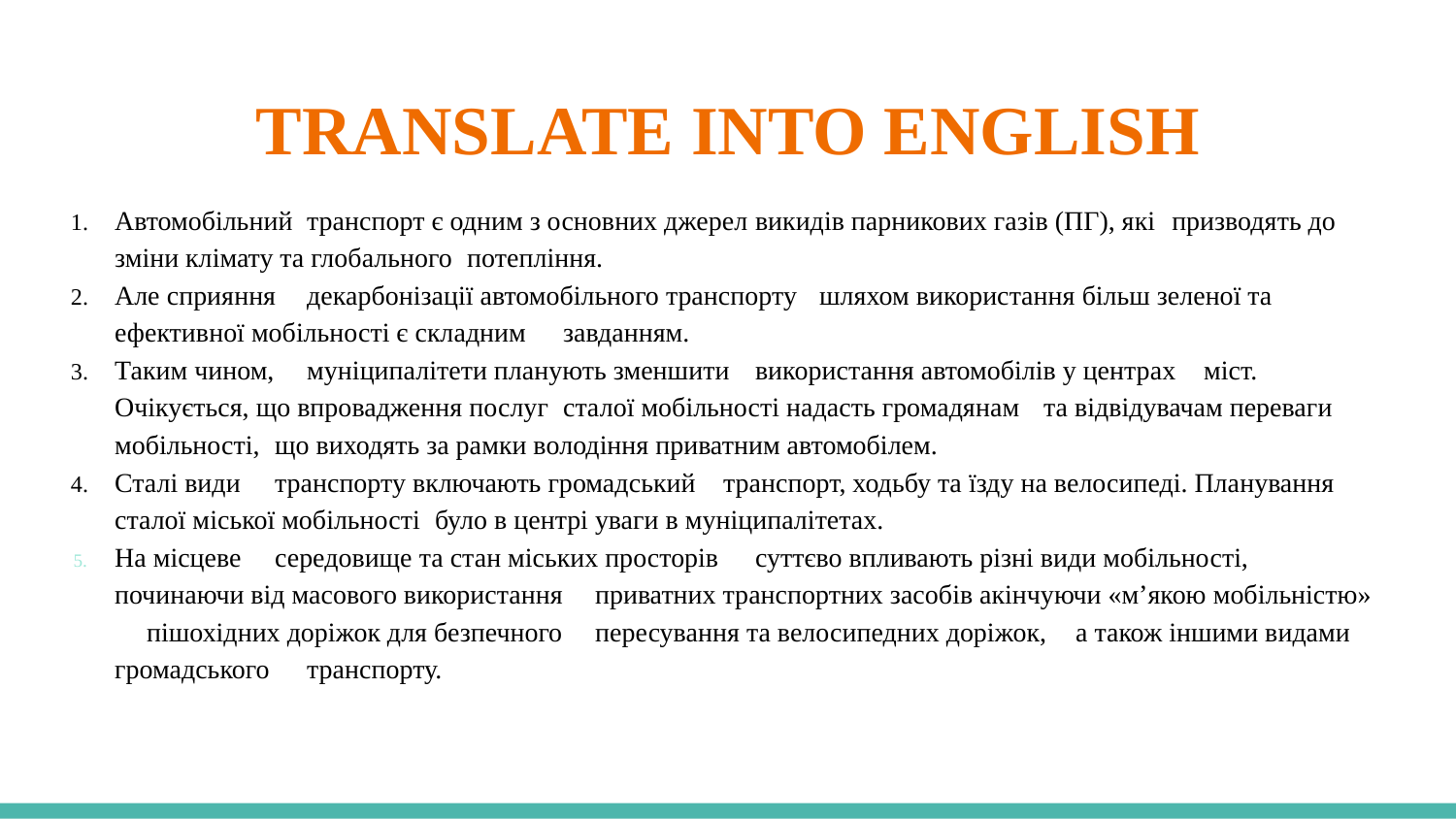

# TRANSLATE INTO ENGLISH
Автомобільний 	транспорт є одним з основних джерел 	викидів парникових газів (ПГ), які 	призводять до зміни клімату та глобального 	потепління.
Але сприяння 	декарбонізації автомобільного транспорту 	шляхом використання більш зеленої та 	ефективної мобільності є складним 	завданням.
Таким чином, 	муніципалітети планують зменшити 	використання автомобілів у центрах 	міст. Очікується, що впровадження послуг 	сталої мобільності надасть громадянам 	та відвідувачам переваги мобільності, 	що виходять за рамки володіння приватним автомобілем.
Сталі види 	транспорту включають громадський 	транспорт, ходьбу та їзду на велосипеді. Планування сталої міської мобільності 	було в центрі уваги в муніципалітетах.
На місцеве 	середовище та стан міських просторів 	суттєво впливають різні види мобільності, 	починаючи від масового використання 	приватних транспортних засобів акінчуючи «м’якою мобільністю» 	пішохідних доріжок для безпечного 	пересування та велосипедних доріжок, 	а також іншими видами громадського 	транспорту.